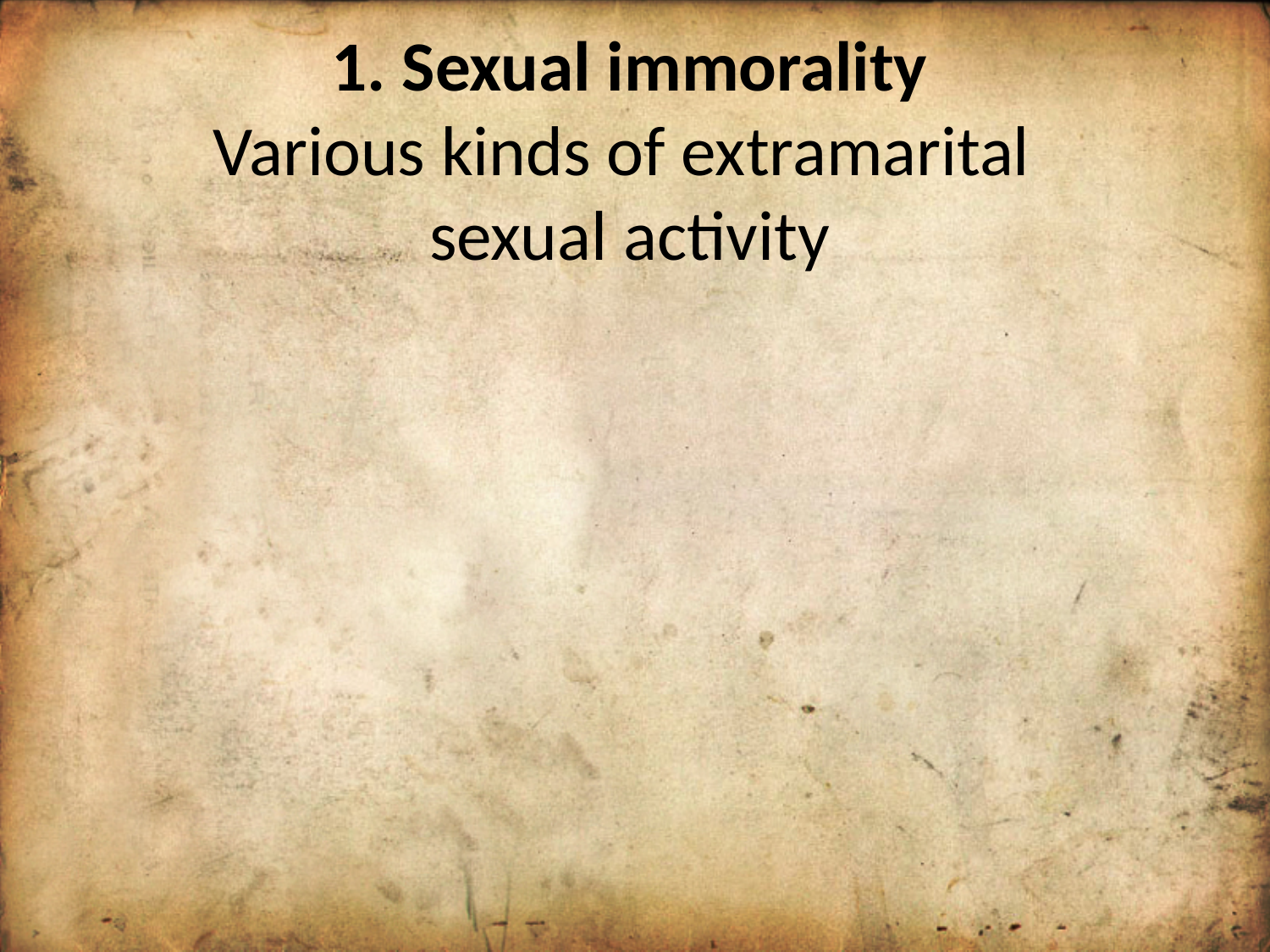

1. Sexual immorality
Various kinds of extramarital
sexual activity